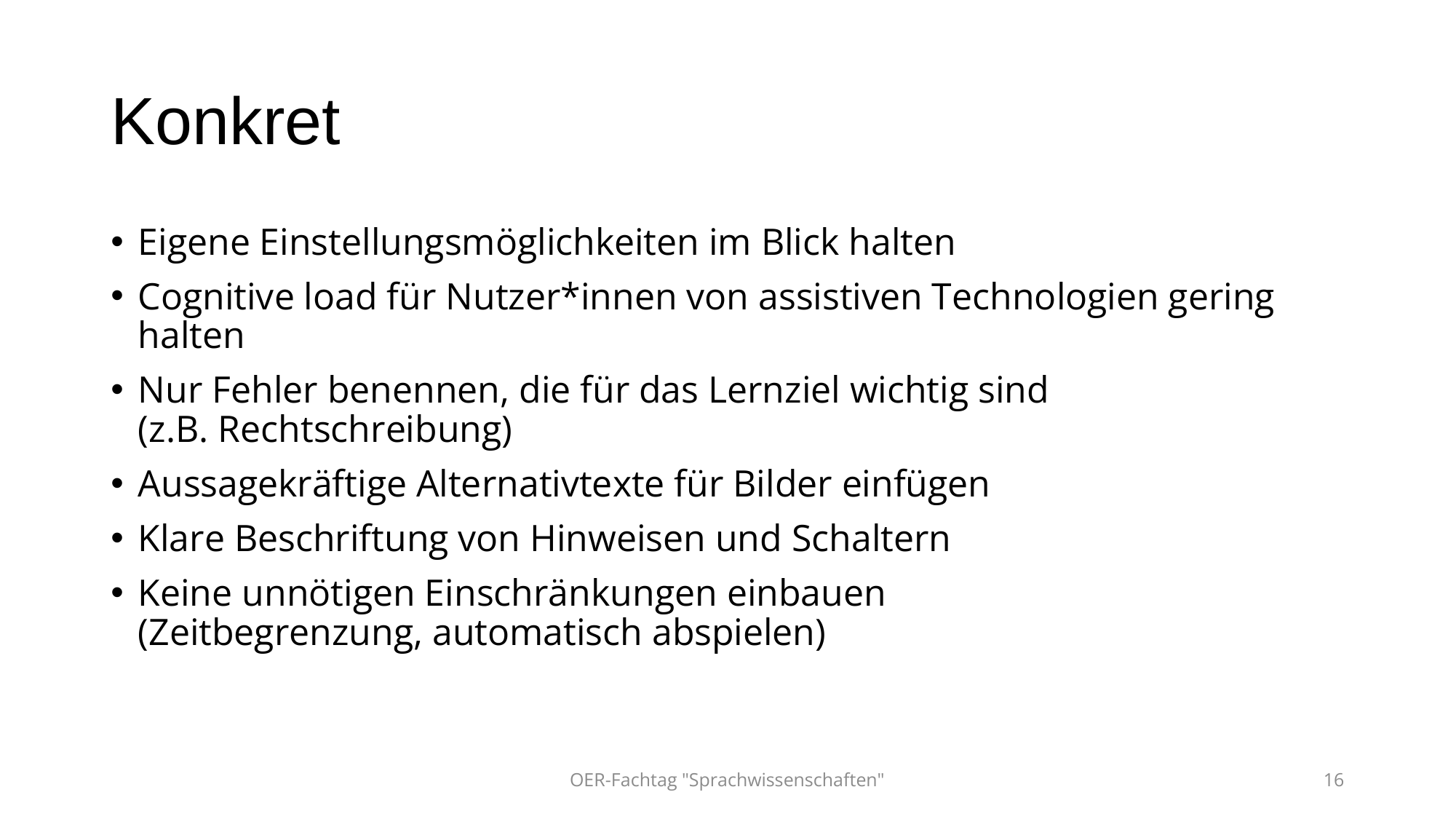

# Konkret
Eigene Einstellungsmöglichkeiten im Blick halten
Cognitive load für Nutzer*innen von assistiven Technologien gering halten
Nur Fehler benennen, die für das Lernziel wichtig sind
(z.B. Rechtschreibung)
Aussagekräftige Alternativtexte für Bilder einfügen
Klare Beschriftung von Hinweisen und Schaltern
Keine unnötigen Einschränkungen einbauen
(Zeitbegrenzung, automatisch abspielen)

OER-Fachtag "Sprachwissenschaften"
16